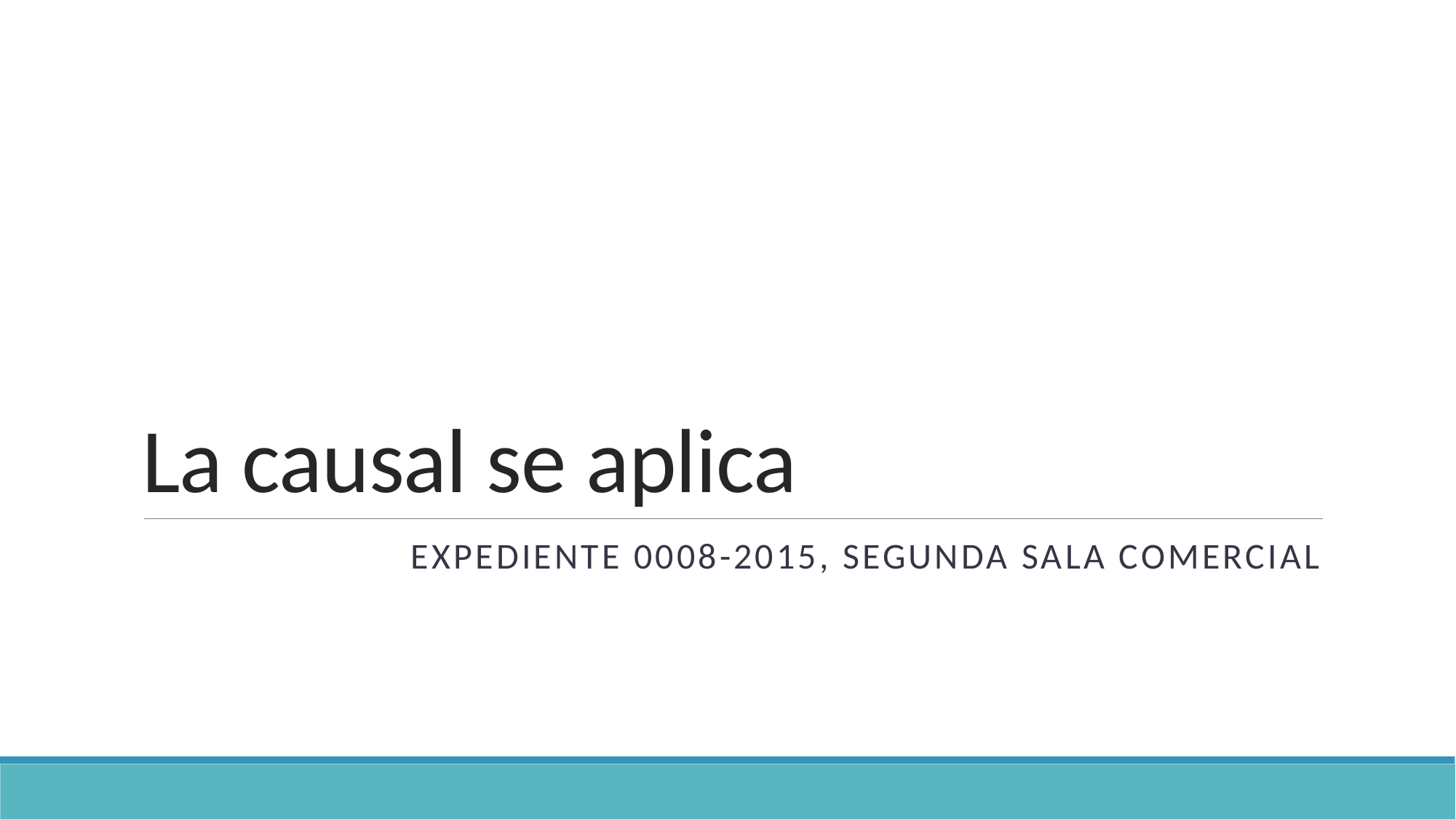

# La causal se aplica
Expediente 0008-2015, Segunda Sala Comercial